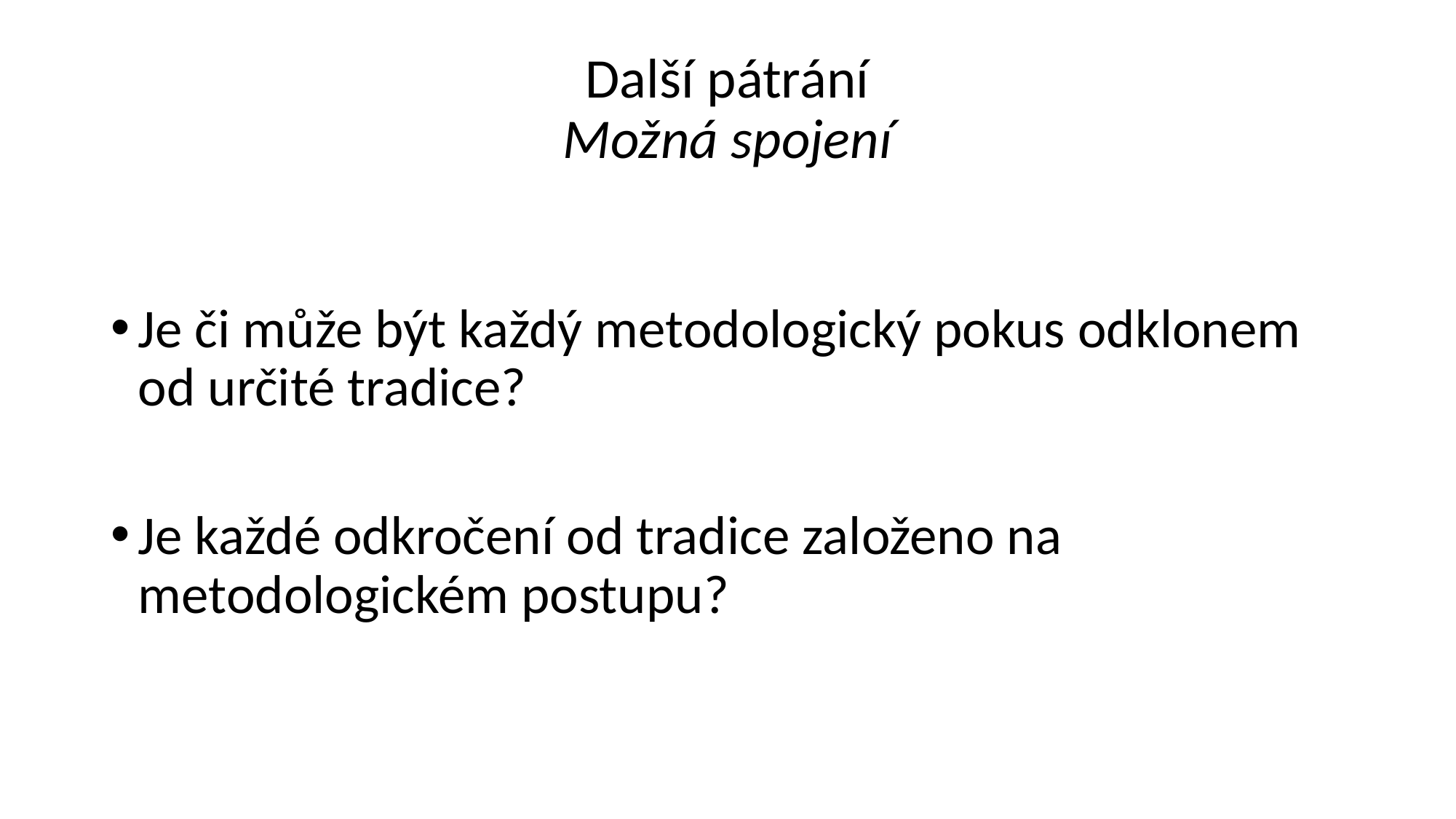

# Další pátrání Možná spojení

Je či může být každý metodologický pokus odklonem od určité tradice?

Je každé odkročení od tradice založeno na metodologickém postupu?